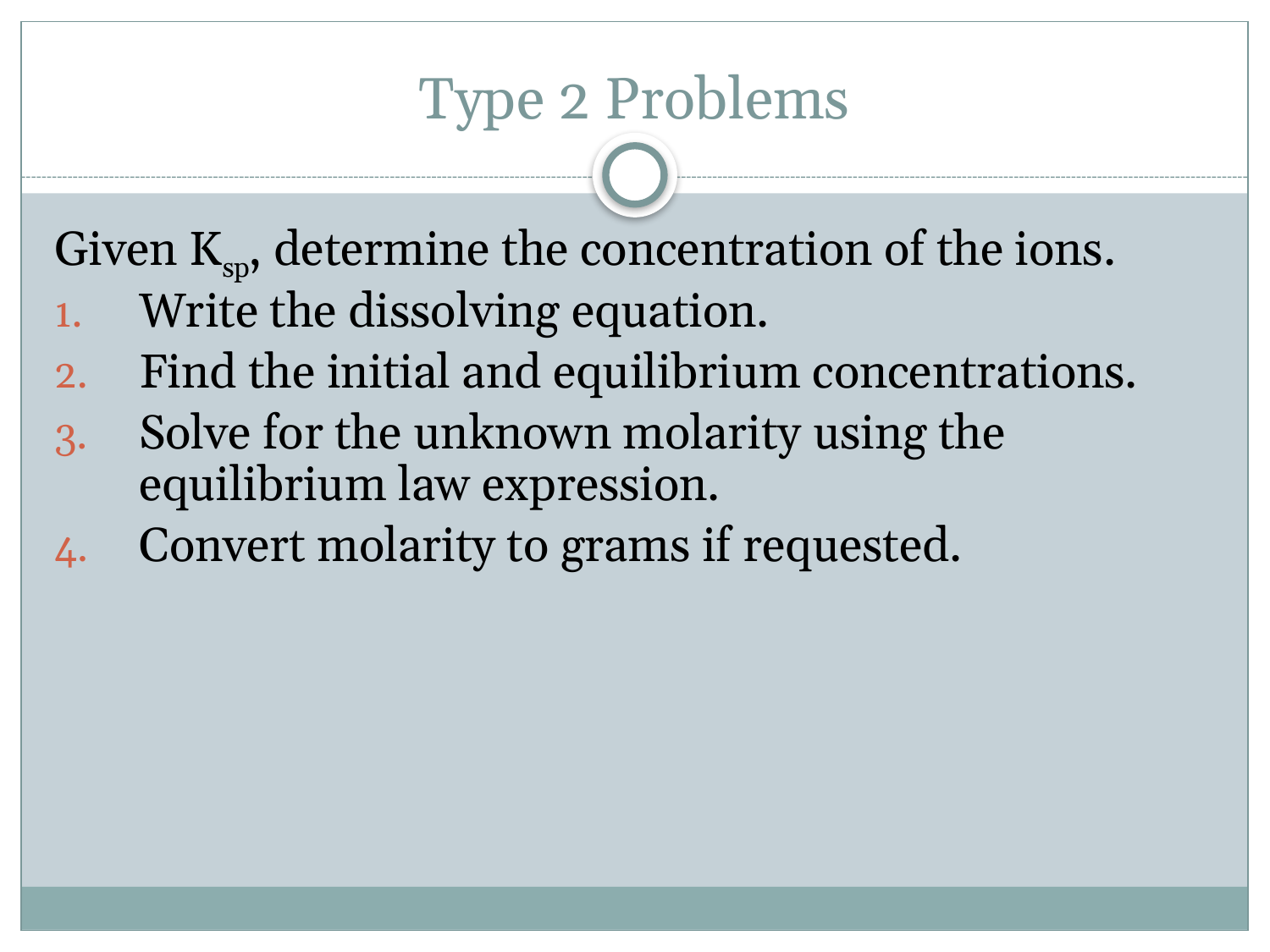

# Type 2 Problems
Given Ksp, determine the concentration of the ions.
Write the dissolving equation.
Find the initial and equilibrium concentrations.
Solve for the unknown molarity using the equilibrium law expression.
Convert molarity to grams if requested.